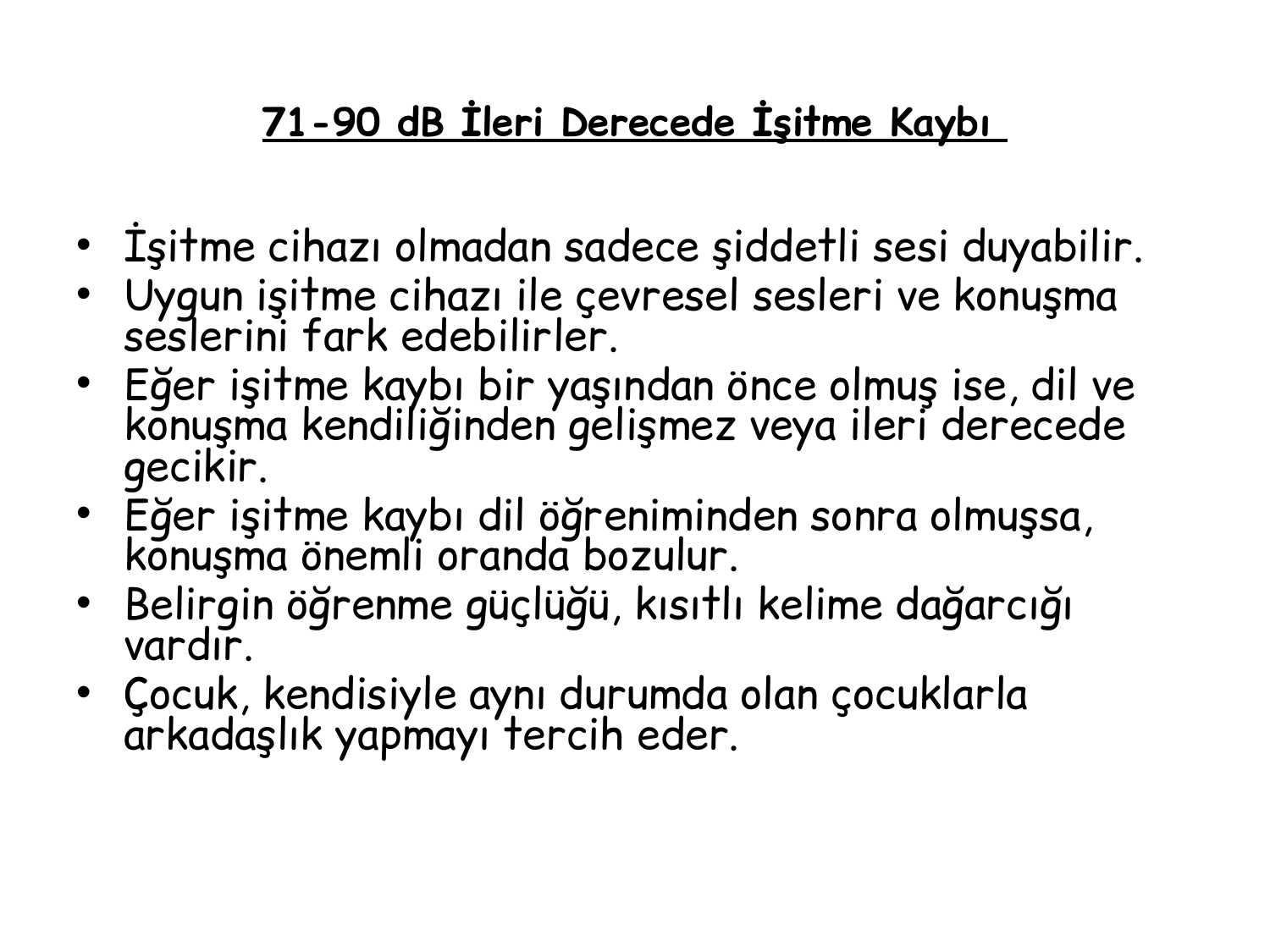

# 71-90 dB İleri Derecede İşitme Kaybı
İşitme cihazı olmadan sadece şiddetli sesi duyabilir.
Uygun işitme cihazı ile çevresel sesleri ve konuşma seslerini fark edebilirler.
Eğer işitme kaybı bir yaşından önce olmuş ise, dil ve konuşma kendiliğinden gelişmez veya ileri derecede gecikir.
Eğer işitme kaybı dil öğreniminden sonra olmuşsa, konuşma önemli oranda bozulur.
Belirgin öğrenme güçlüğü, kısıtlı kelime dağarcığı  vardır.
Çocuk, kendisiyle aynı durumda olan çocuklarla arkadaşlık yapmayı tercih eder.